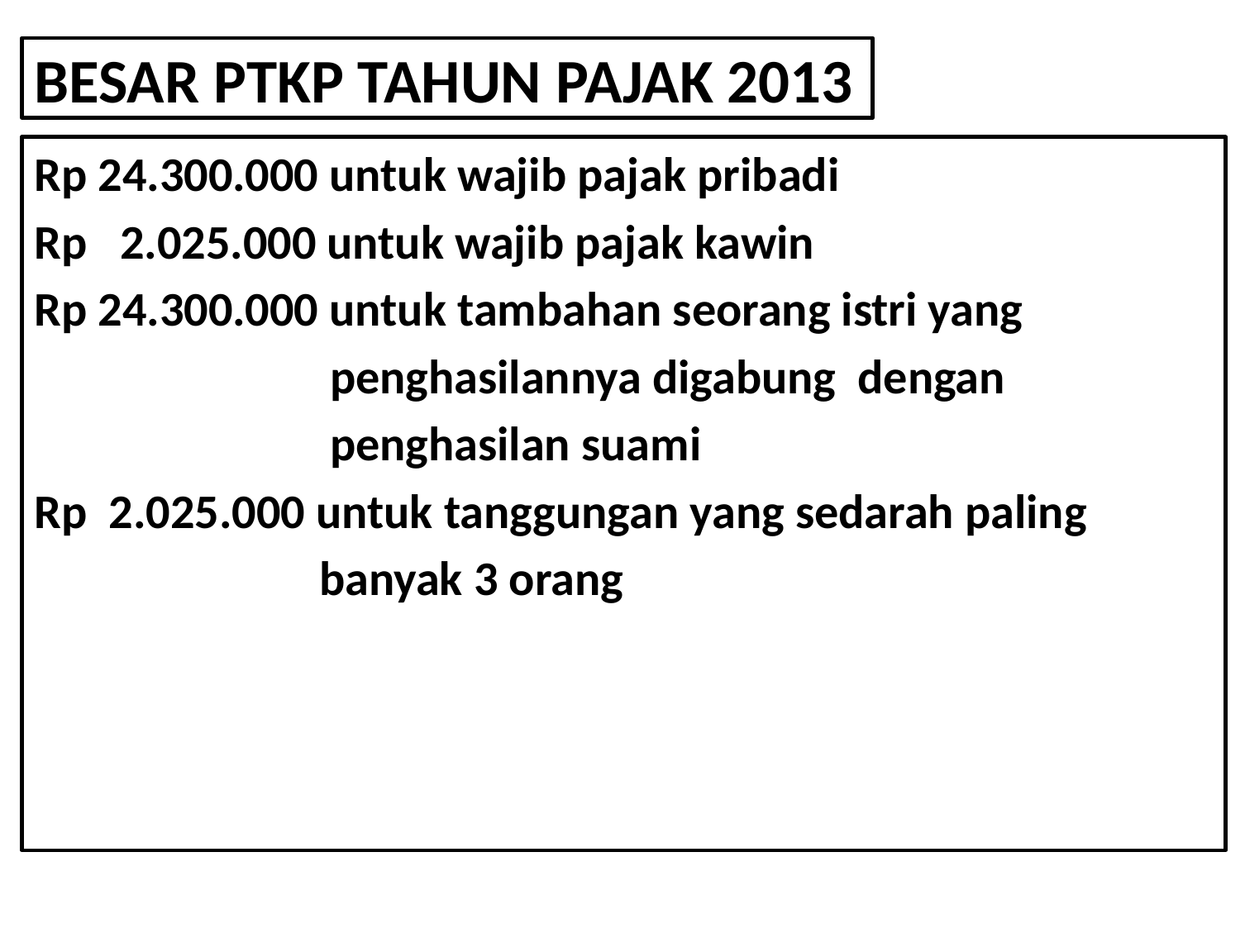

# BESAR PTKP TAHUN PAJAK 2013
Rp 24.300.000 untuk wajib pajak pribadi
Rp   2.025.000 untuk wajib pajak kawin
Rp 24.300.000 untuk tambahan seorang istri yang
                           penghasilannya digabung  dengan
                           penghasilan suami
Rp  2.025.000 untuk tanggungan yang sedarah paling
                          banyak 3 orang